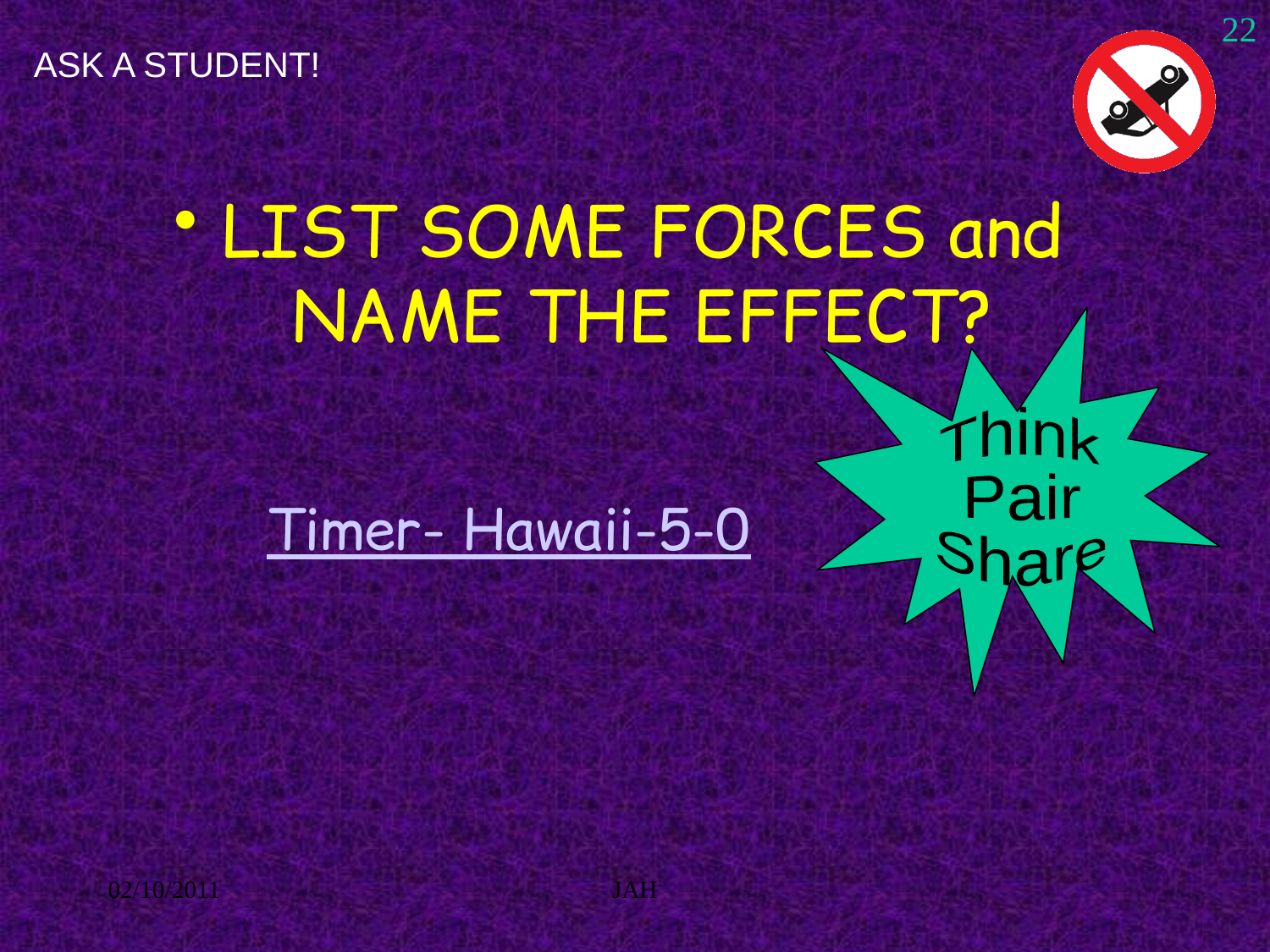

ASK A STUDENT!
22
LIST SOME FORCES and NAME THE EFFECT?

Think
Pair
Share
Timer- Hawaii-5-0
02/10/2011
JAH